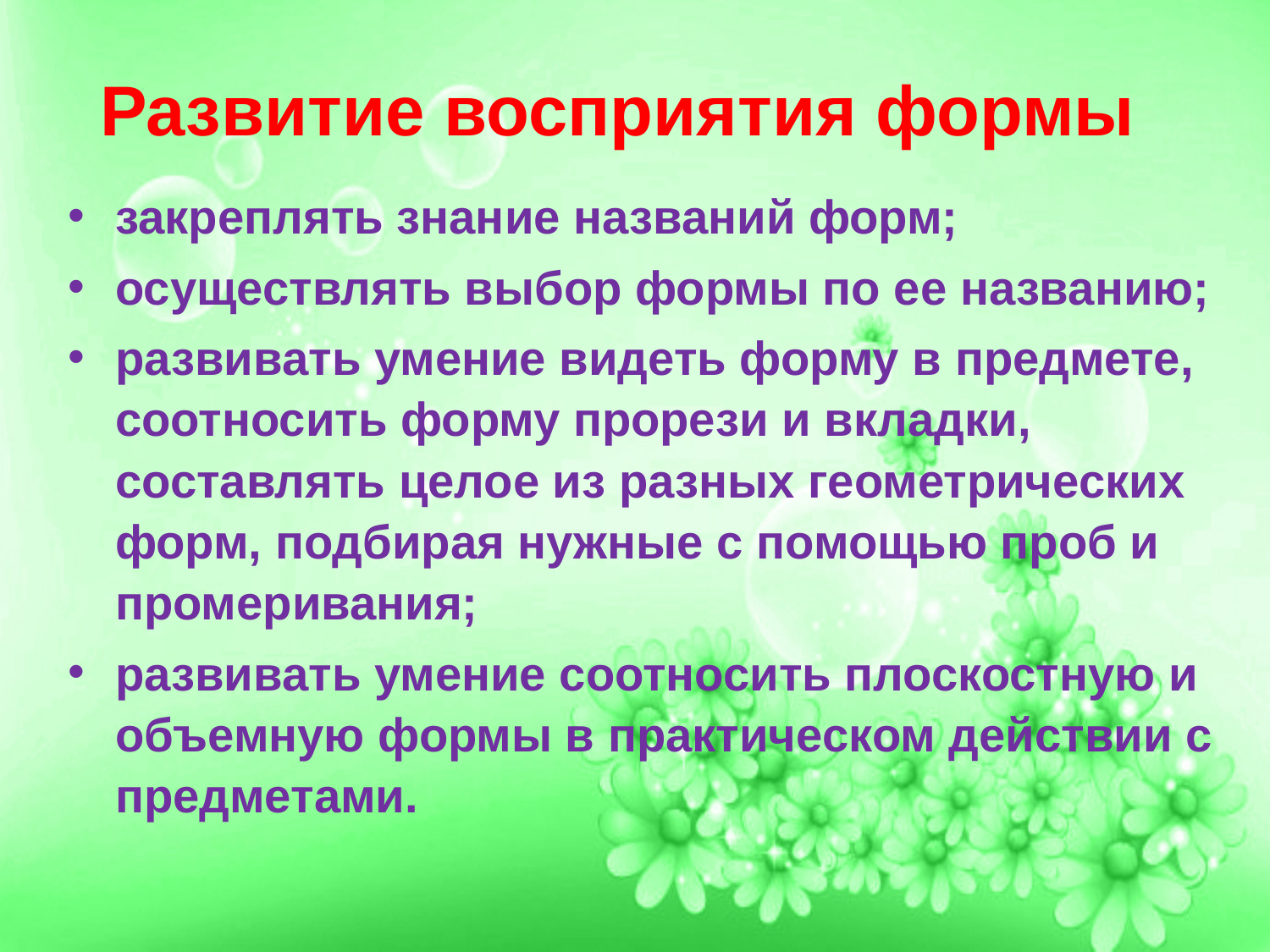

# Развитие восприятия формы
закреплять знание названий форм;
осуществлять выбор формы по ее названию;
развивать умение видеть форму в предмете, соотносить форму прорези и вкладки, составлять целое из разных геометрических форм, подбирая нужные с помощью проб и промеривания;
развивать умение соотносить плоскостную и объемную формы в практическом действии с предметами.